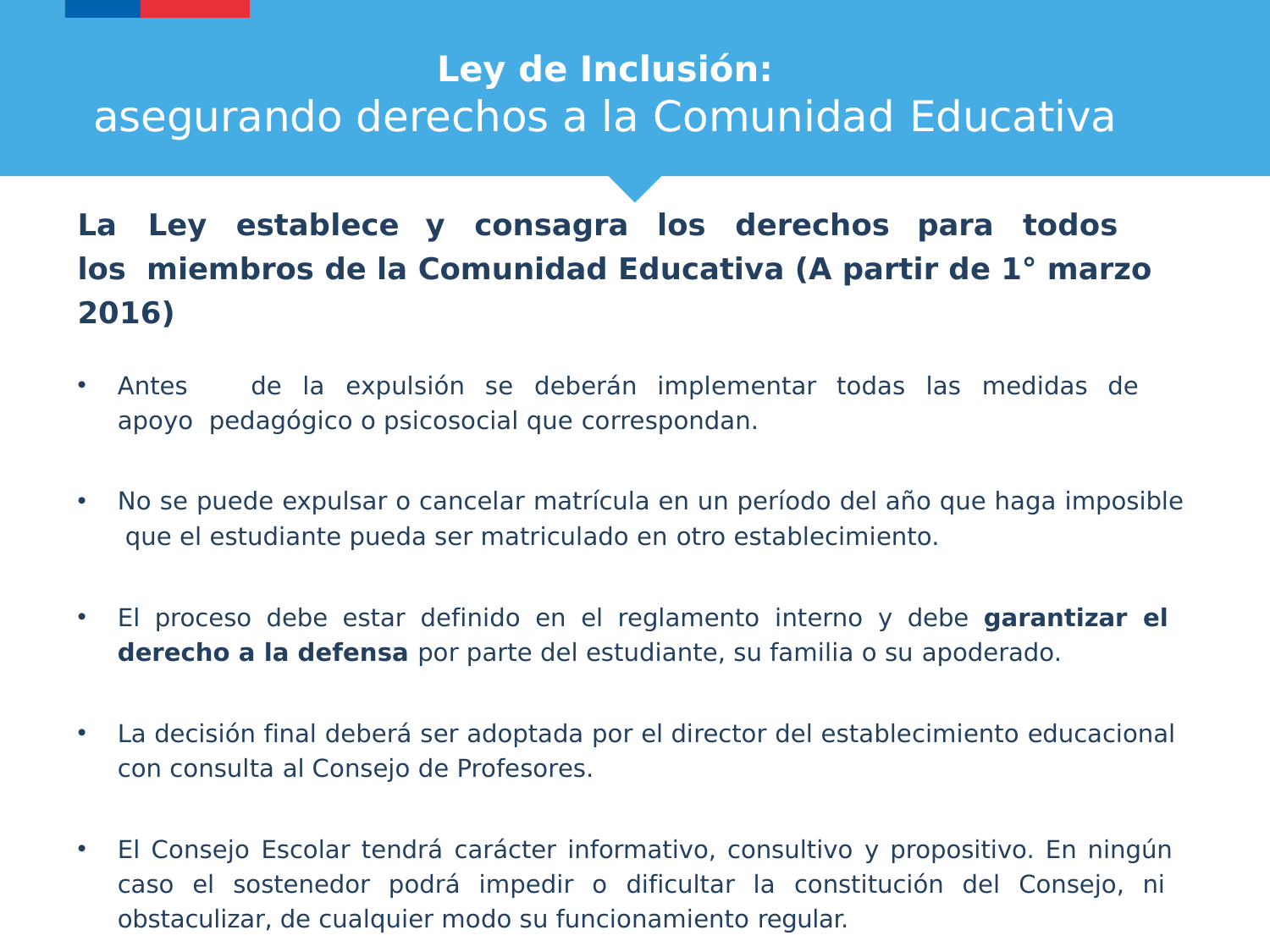

# Ley de Inclusión:
asegurando derechos a la Comunidad Educativa

La	Ley	establece	y	consagra	los	derechos	para	todos	los  miembros de la Comunidad Educativa (A partir de 1° marzo 2016)

Antes	de	la	expulsión	se	deberán	implementar	todas	las	medidas	de	apoyo  pedagógico o psicosocial que correspondan.

No se puede expulsar o cancelar matrícula en un período del año que haga imposible  que el estudiante pueda ser matriculado en otro establecimiento.

El proceso debe estar definido en el reglamento interno y debe garantizar el  derecho a la defensa por parte del estudiante, su familia o su apoderado.

La decisión final deberá ser adoptada por el director del establecimiento educacional  con consulta al Consejo de Profesores.

El Consejo Escolar tendrá carácter informativo, consultivo y propositivo. En ningún  caso el sostenedor podrá impedir o dificultar la constitución del Consejo, ni  obstaculizar, de cualquier modo su funcionamiento regular.